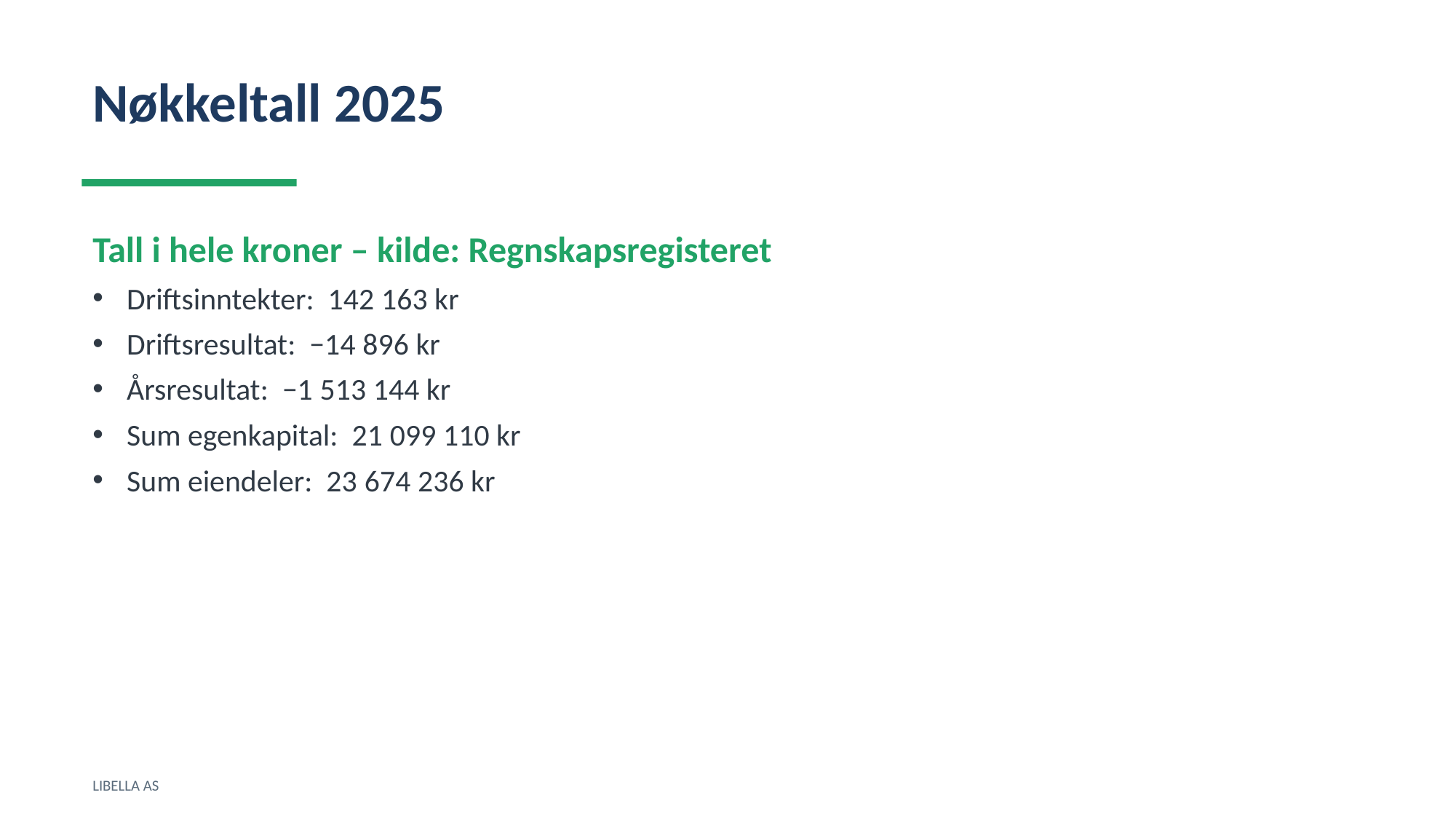

Nøkkeltall 2025

Tall i hele kroner – kilde: Regnskapsregisteret
Driftsinntekter:  142 163 kr
Driftsresultat:  −14 896 kr
Årsresultat:  −1 513 144 kr
Sum egenkapital:  21 099 110 kr
Sum eiendeler:  23 674 236 kr
LIBELLA AS